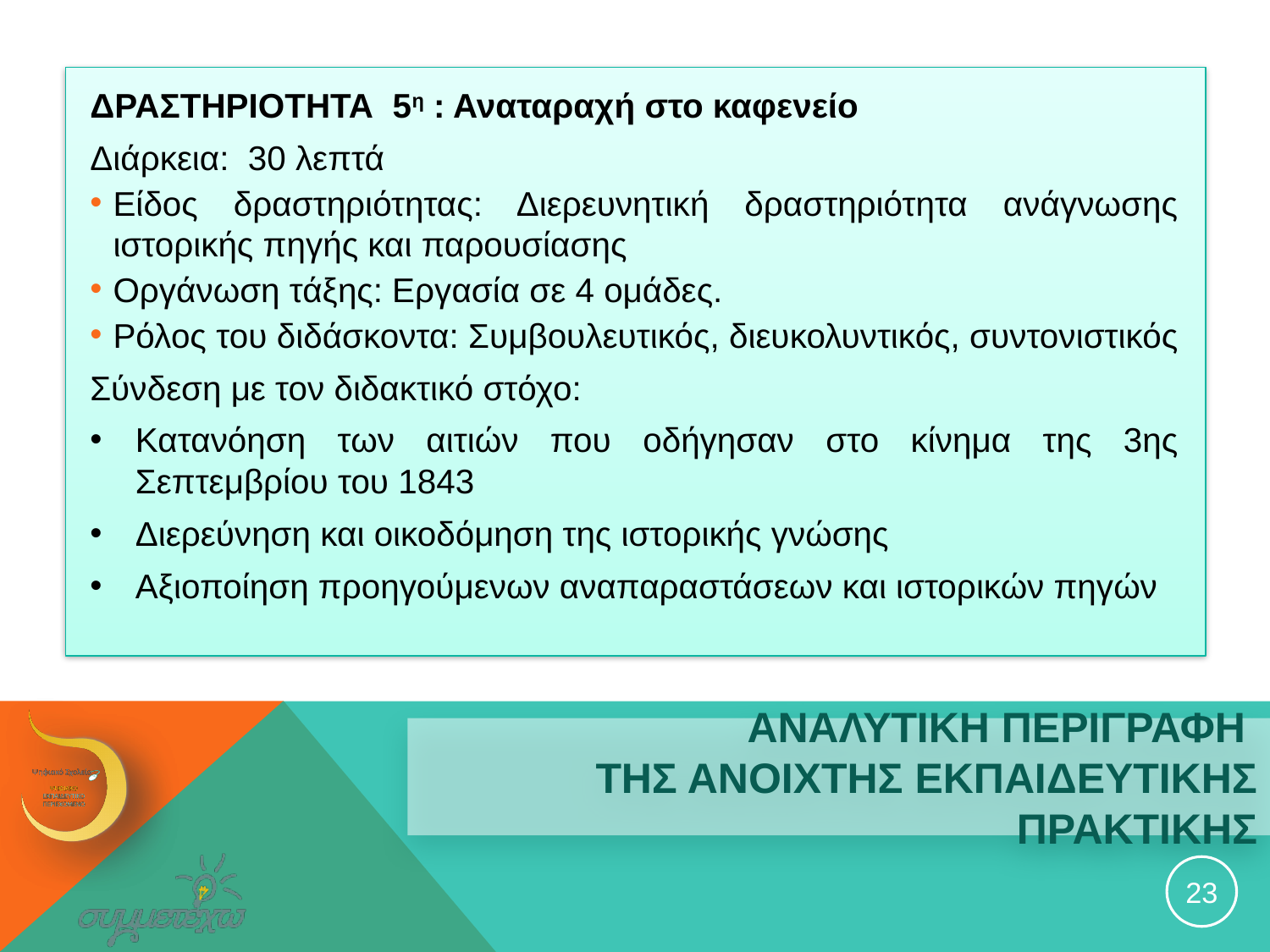

ΔΡΑΣΤΗΡΙΟΤΗΤΑ  5η : Αναταραχή στο καφενείο
Διάρκεια:  30 λεπτά
Είδος δραστηριότητας: Διερευνητική δραστηριότητα ανάγνωσης ιστορικής πηγής και παρουσίασης
Οργάνωση τάξης: Εργασία σε 4 ομάδες.
Ρόλος του διδάσκοντα: Συμβουλευτικός, διευκολυντικός, συντονιστικός
Σύνδεση με τον διδακτικό στόχο:
Κατανόηση των αιτιών που οδήγησαν στο κίνημα της 3ης Σεπτεμβρίου του 1843
Διερεύνηση και οικοδόμηση της ιστορικής γνώσης
Αξιοποίηση προηγούμενων αναπαραστάσεων και ιστορικών πηγών

# ΑΝΑΛΥΤΙΚΗ ΠΕΡΙΓΡΑΦΗ ΤΗΣ ανοιχτησ εκπαιδευτικησ ΠΡΑΚΤΙΚΗΣ
23